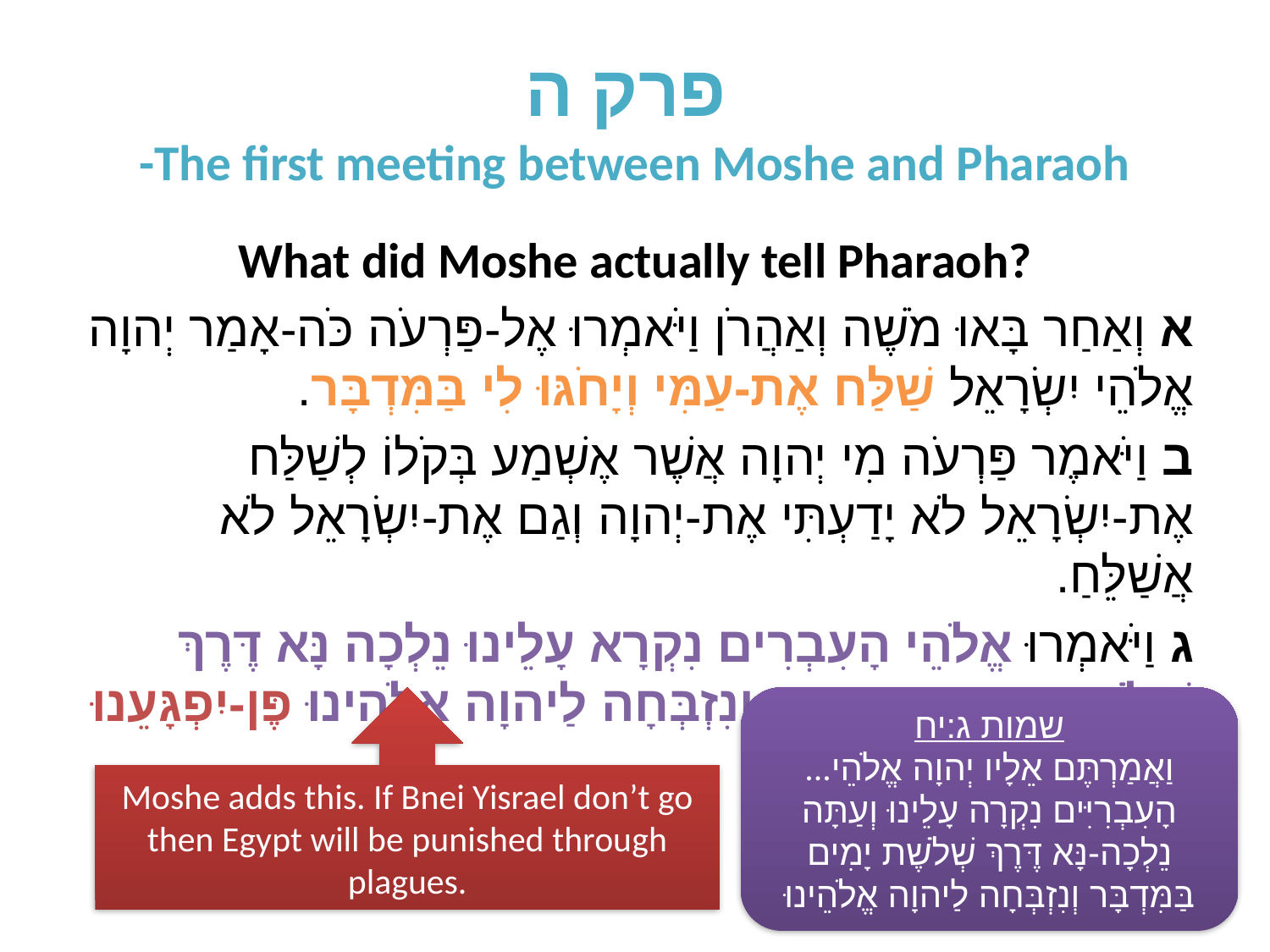

# פרק ה -The first meeting between Moshe and Pharaoh
What did Moshe actually tell Pharaoh?
א וְאַחַר בָּאוּ מֹשֶׁה וְאַהֲרֹן וַיֹּאמְרוּ אֶל-פַּרְעֹה כֹּה-אָמַר יְהוָה אֱלֹהֵי יִשְׂרָאֵל שַׁלַּח אֶת-עַמִּי וְיָחֹגּוּ לִי בַּמִּדְבָּר.
ב וַיֹּאמֶר פַּרְעֹה מִי יְהוָה אֲשֶׁר אֶשְׁמַע בְּקֹלוֹ לְשַׁלַּח אֶת-יִשְׂרָאֵל לֹא יָדַעְתִּי אֶת-יְהוָה וְגַם אֶת-יִשְׂרָאֵל לֹא אֲשַׁלֵּחַ.
ג וַיֹּאמְרוּ אֱלֹהֵי הָעִבְרִים נִקְרָא עָלֵינוּ נֵלְכָה נָּא דֶּרֶךְ שְׁלֹשֶׁת יָמִים בַּמִּדְבָּר וְנִזְבְּחָה לַיהוָה אֱלֹהֵינוּ פֶּן-יִפְגָּעֵנוּ בַּדֶּבֶר אוֹ בֶחָרֶב.

Moshe adds this. If Bnei Yisrael don’t go then Egypt will be punished through plagues.
שמות ג:יח
...וַאֲמַרְתֶּם אֵלָיו יְהוָה אֱלֹהֵי הָעִבְרִיִּים נִקְרָה עָלֵינוּ וְעַתָּה נֵלְכָה-נָּא דֶּרֶךְ שְׁלֹשֶׁת יָמִים בַּמִּדְבָּר וְנִזְבְּחָה לַיהוָה אֱלֹהֵינוּ